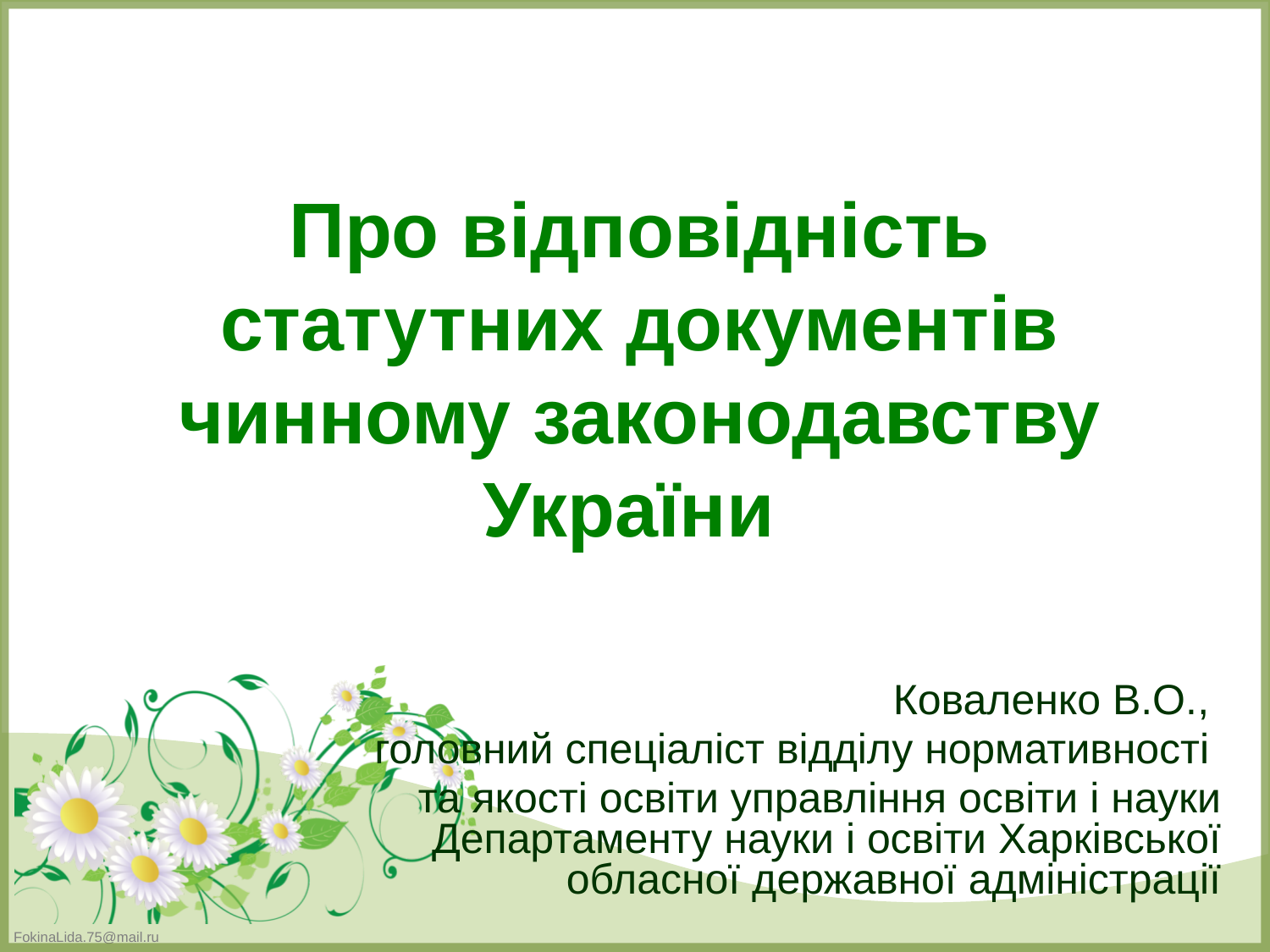

Про відповідність статутних документів
чинному законодавству України
Коваленко В.О.,
головний спеціаліст відділу нормативності
та якості освіти управління освіти і науки Департаменту науки і освіти Харківської обласної державної адміністрації